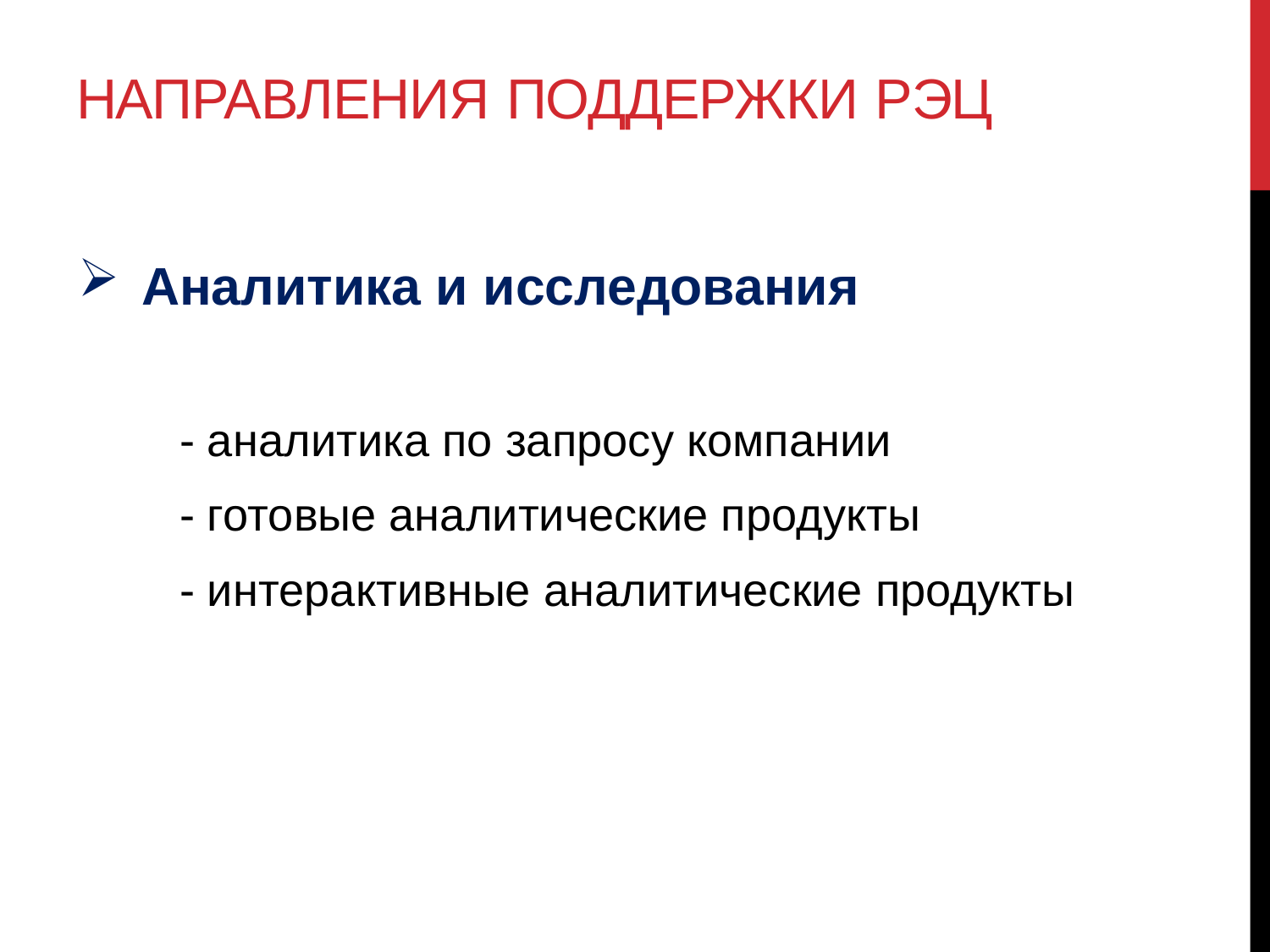

# Направления поддержки РЭЦ
Аналитика и исследования

        - аналитика по запросу компании
        - готовые аналитические продукты
        - интерактивные аналитические продукты